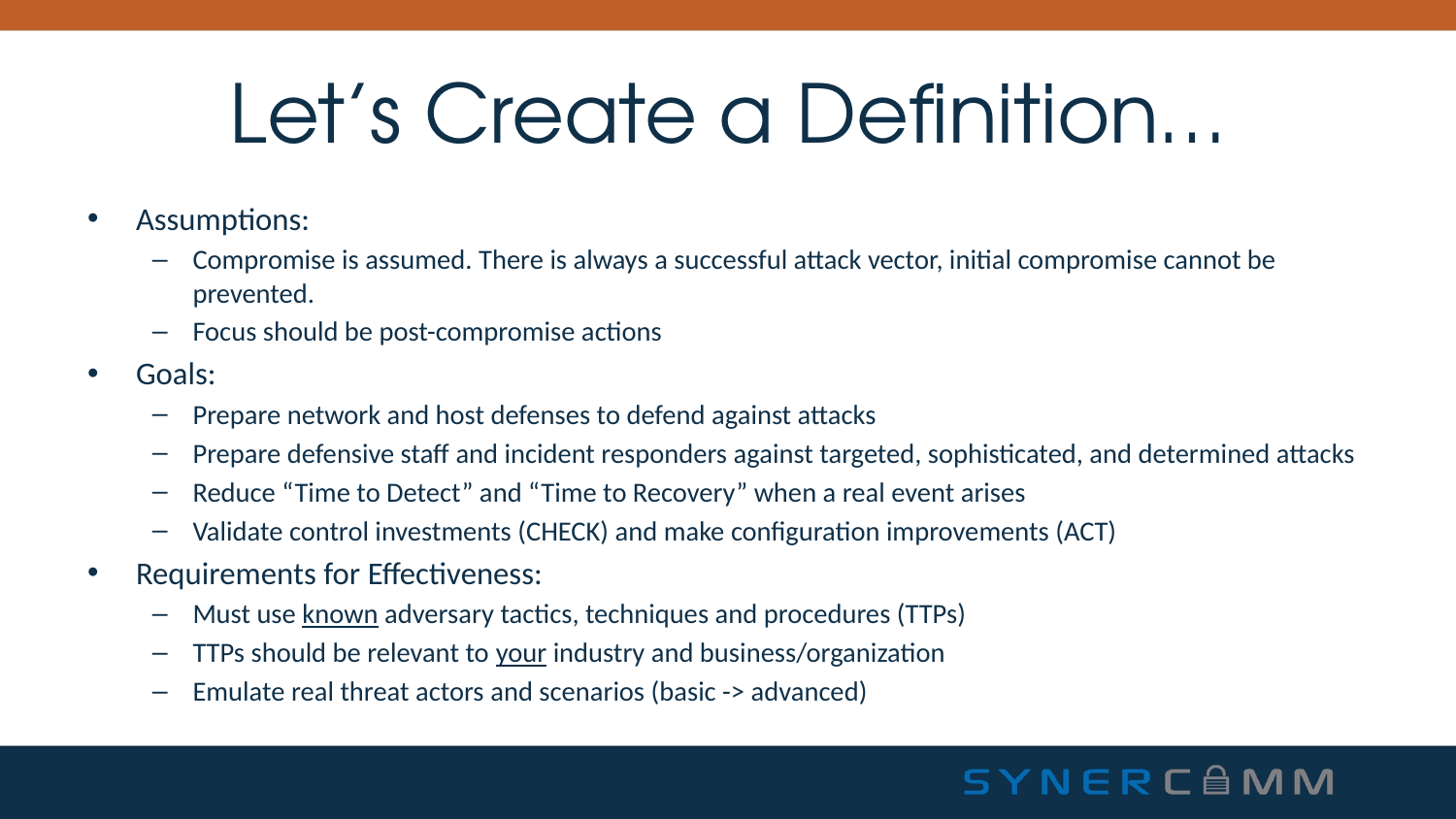

# Let’s Create a Definition…
Assumptions:
Compromise is assumed. There is always a successful attack vector, initial compromise cannot be prevented.
Focus should be post-compromise actions
Goals:
Prepare network and host defenses to defend against attacks
Prepare defensive staff and incident responders against targeted, sophisticated, and determined attacks
Reduce “Time to Detect” and “Time to Recovery” when a real event arises
Validate control investments (CHECK) and make configuration improvements (ACT)
Requirements for Effectiveness:
Must use known adversary tactics, techniques and procedures (TTPs)
TTPs should be relevant to your industry and business/organization
Emulate real threat actors and scenarios (basic -> advanced)